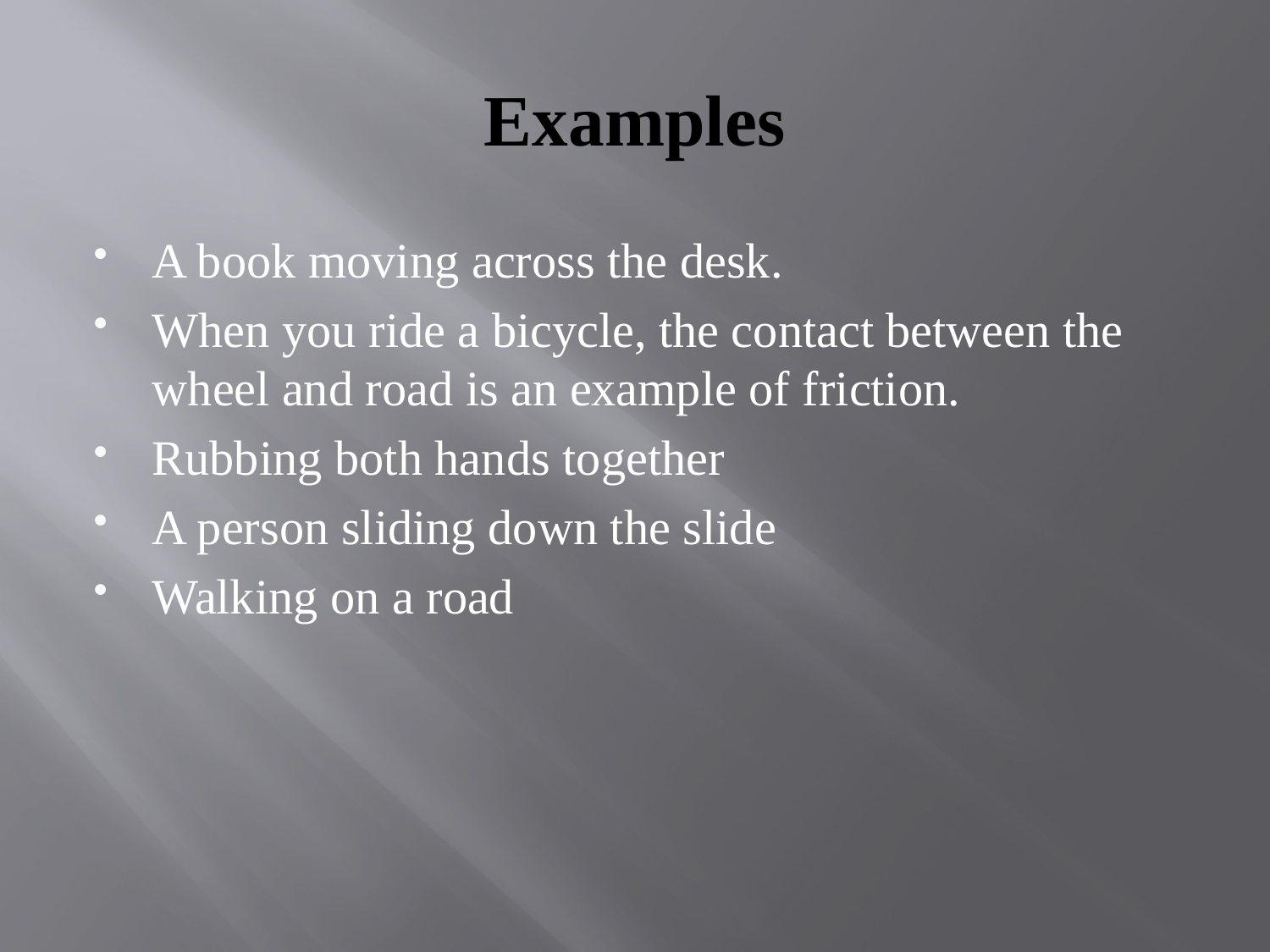

# Examples
A book moving across the desk.
When you ride a bicycle, the contact between the wheel and road is an example of friction.
Rubbing both hands together
A person sliding down the slide
Walking on a road